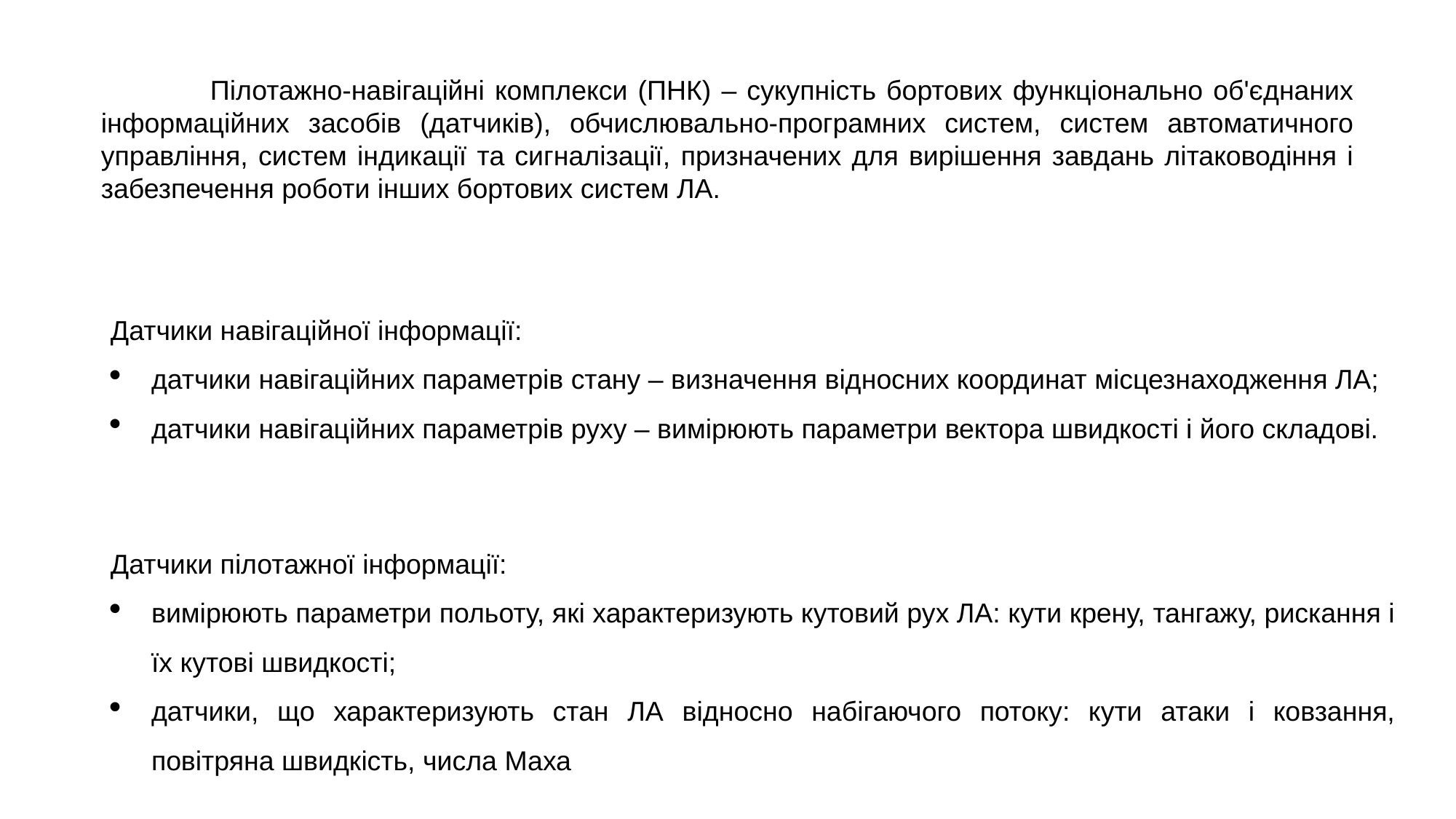

Пілотажно-навігаційні комплекси (ПНК) – сукупність бортових функціонально об'єднаних інформаційних засобів (датчиків), обчислювально-програмних систем, систем автоматичного управління, систем індикації та сигналізації, призначених для вирішення завдань літаководіння і забезпечення роботи інших бортових систем ЛА.
Датчики навігаційної інформації:
датчики навігаційних параметрів стану – визначення відносних координат місцезнаходження ЛА;
датчики навігаційних параметрів руху – вимірюють параметри вектора швидкості і його складові.
Датчики пілотажної інформації:
вимірюють параметри польоту, які характеризують кутовий рух ЛА: кути крену, тангажу, рискання і їх кутові швидкості;
датчики, що характеризують стан ЛА відносно набігаючого потоку: кути атаки і ковзання, повітряна швидкість, числа Маха